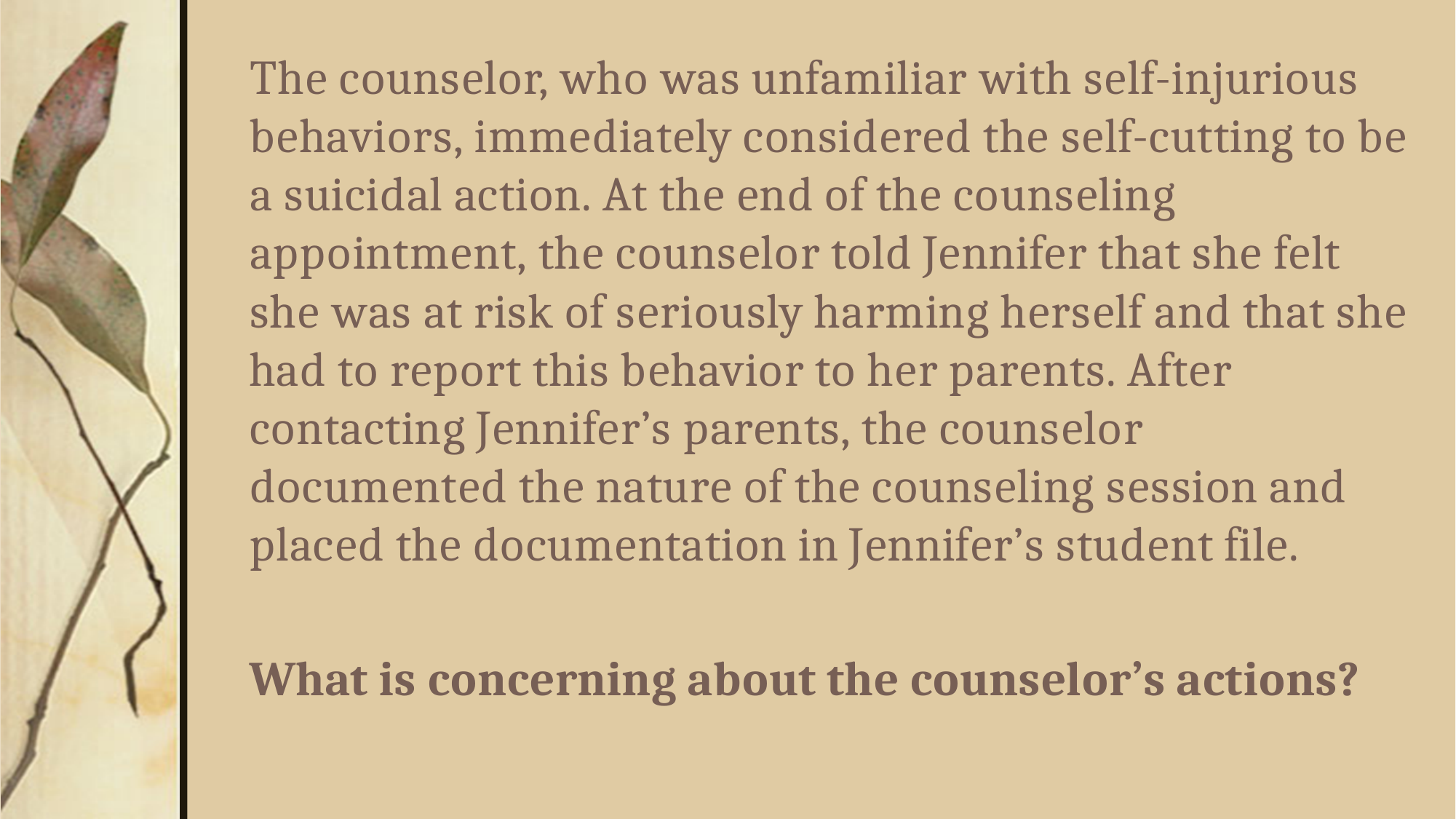

The counselor, who was unfamiliar with self-injurious behaviors, immediately considered the self-cutting to be a suicidal action. At the end of the counseling appointment, the counselor told Jennifer that she felt she was at risk of seriously harming herself and that she had to report this behavior to her parents. After contacting Jennifer’s parents, the counselor documented the nature of the counseling session and placed the documentation in Jennifer’s student file.

What is concerning about the counselor’s actions?